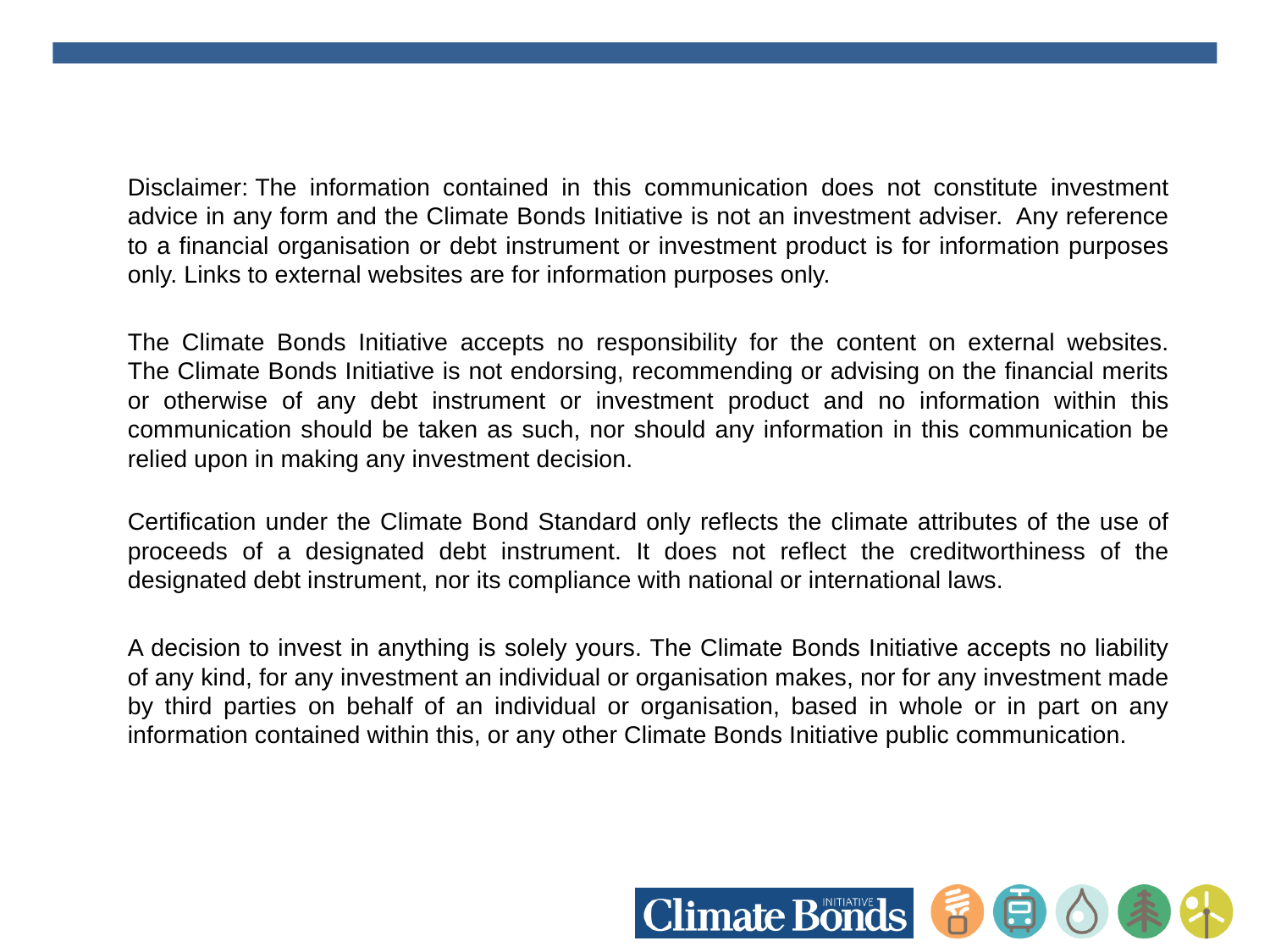

Disclaimer: The information contained in this communication does not constitute investment advice in any form and the Climate Bonds Initiative is not an investment adviser.  Any reference to a financial organisation or debt instrument or investment product is for information purposes only. Links to external websites are for information purposes only.

The Climate Bonds Initiative accepts no responsibility for the content on external websites.
The Climate Bonds Initiative is not endorsing, recommending or advising on the financial merits or otherwise of any debt instrument or investment product and no information within this communication should be taken as such, nor should any information in this communication be relied upon in making any investment decision.
Certification under the Climate Bond Standard only reflects the climate attributes of the use of proceeds of a designated debt instrument. It does not reflect the creditworthiness of the designated debt instrument, nor its compliance with national or international laws.

A decision to invest in anything is solely yours. The Climate Bonds Initiative accepts no liability of any kind, for any investment an individual or organisation makes, nor for any investment made by third parties on behalf of an individual or organisation, based in whole or in part on any information contained within this, or any other Climate Bonds Initiative public communication.